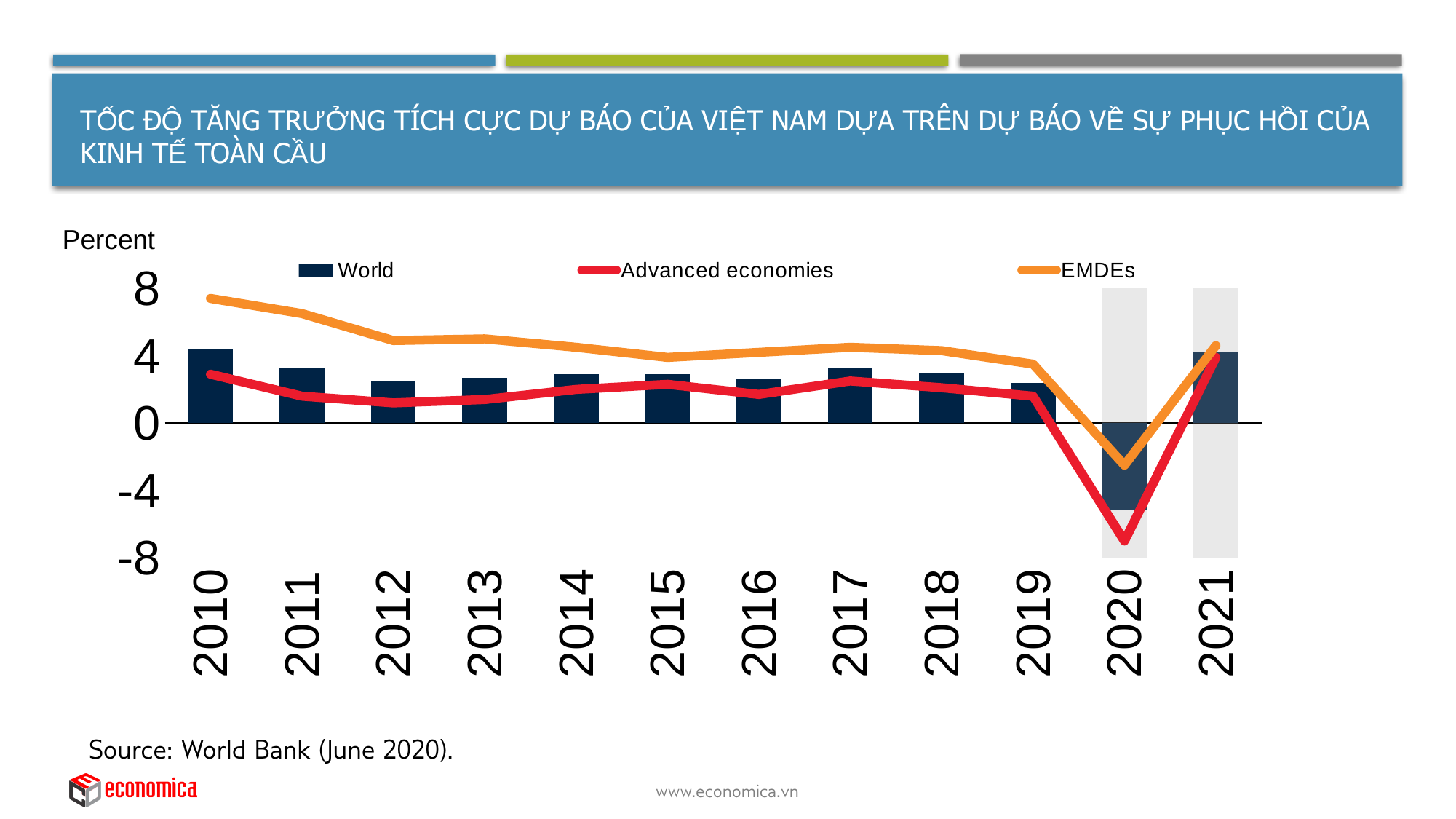

# Tốc độ tăng trưởng tích cực dự báo của việt nam dựa trên dự báo về sự phục hồi của kinh tế toàn cầu

### Chart

| Category | World |  | Advanced economies | EMDEs |
|---|---|---|---|---|
| 2010 | 4.4 | None | 2.9 | 7.4 |
| 2011 | 3.3 | None | 1.6 | 6.5 |
| 2012 | 2.5 | None | 1.2 | 4.9 |
| 2013 | 2.7 | None | 1.4 | 5.0 |
| 2014 | 2.9 | None | 2.0 | 4.5 |
| 2015 | 2.9 | None | 2.3 | 3.9 |
| 2016 | 2.6 | None | 1.7 | 4.2 |
| 2017 | 3.3 | None | 2.5 | 4.5 |
| 2018 | 3.0 | None | 2.1 | 4.3 |
| 2019 | 2.4 | None | 1.6 | 3.5 |
| 2020 | -5.2 | 8.0 | -7.0 | -2.5 |
| 2021 | 4.2 | 8.0 | 3.9 | 4.6 |
Source: World Bank (June 2020).